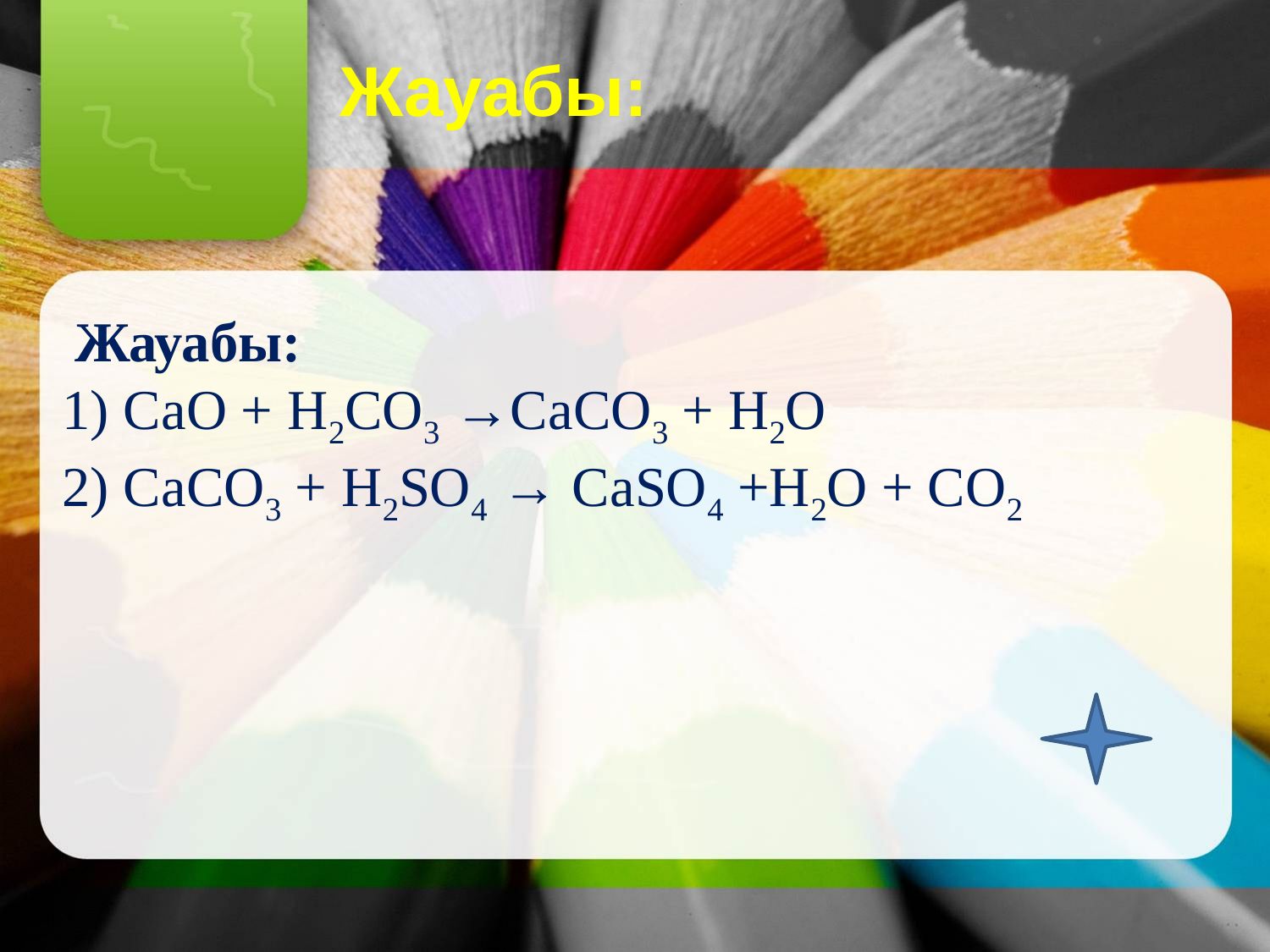

Жауабы:

 Жауабы:
1) СаО + Н2СО3 →СаСО3 + Н2О
2) СаСО3 + Н2SО4 → СаSО4 +Н2О + СО2